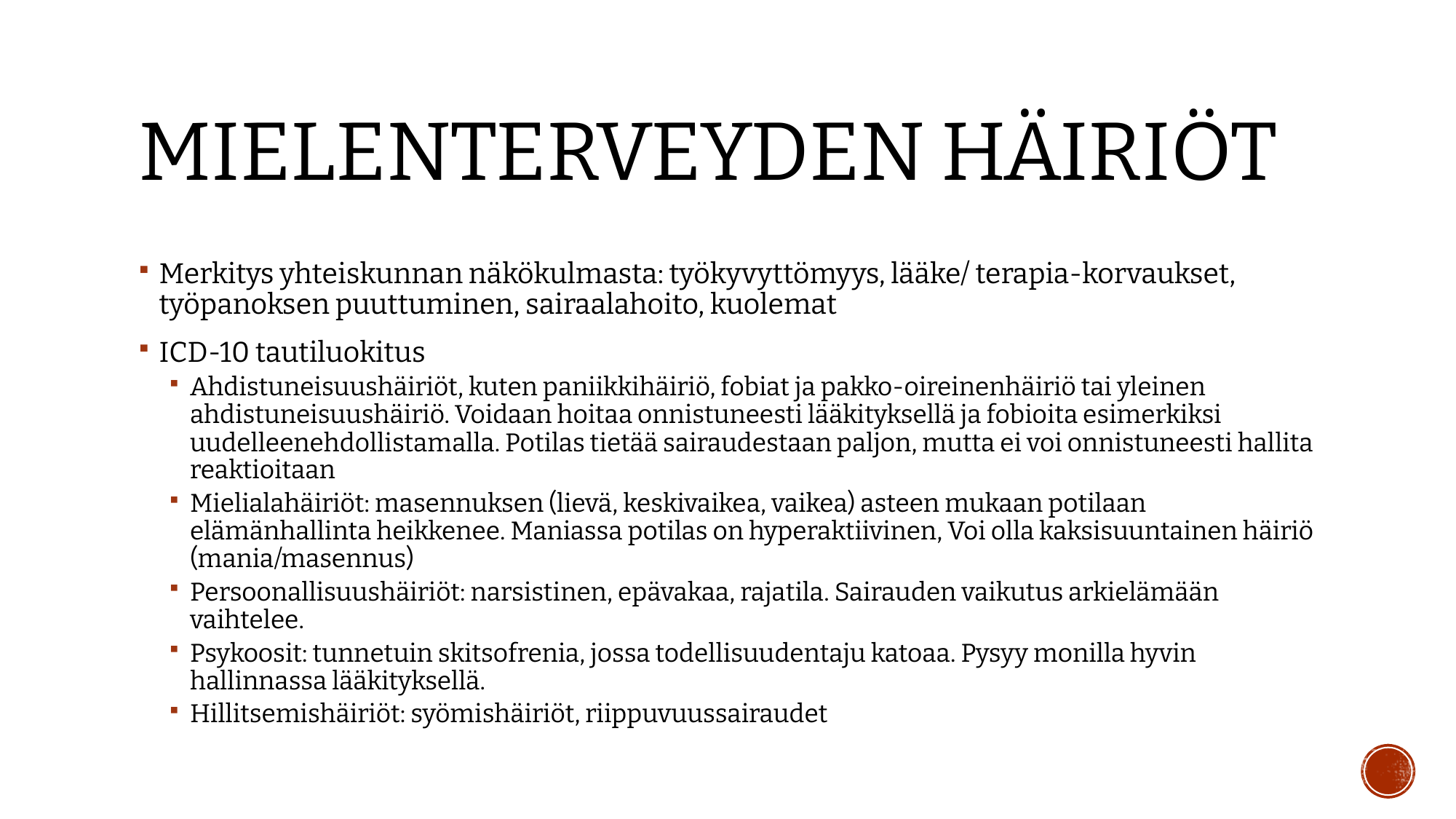

# Mielenterveyden häiriöt
Merkitys yhteiskunnan näkökulmasta: työkyvyttömyys, lääke/ terapia-korvaukset, työpanoksen puuttuminen, sairaalahoito, kuolemat
ICD-10 tautiluokitus
Ahdistuneisuushäiriöt, kuten paniikkihäiriö, fobiat ja pakko-oireinenhäiriö tai yleinen ahdistuneisuushäiriö. Voidaan hoitaa onnistuneesti lääkityksellä ja fobioita esimerkiksi uudelleenehdollistamalla. Potilas tietää sairaudestaan paljon, mutta ei voi onnistuneesti hallita reaktioitaan
Mielialahäiriöt: masennuksen (lievä, keskivaikea, vaikea) asteen mukaan potilaan elämänhallinta heikkenee. Maniassa potilas on hyperaktiivinen, Voi olla kaksisuuntainen häiriö (mania/masennus)
Persoonallisuushäiriöt: narsistinen, epävakaa, rajatila. Sairauden vaikutus arkielämään vaihtelee.
Psykoosit: tunnetuin skitsofrenia, jossa todellisuudentaju katoaa. Pysyy monilla hyvin hallinnassa lääkityksellä.
Hillitsemishäiriöt: syömishäiriöt, riippuvuussairaudet